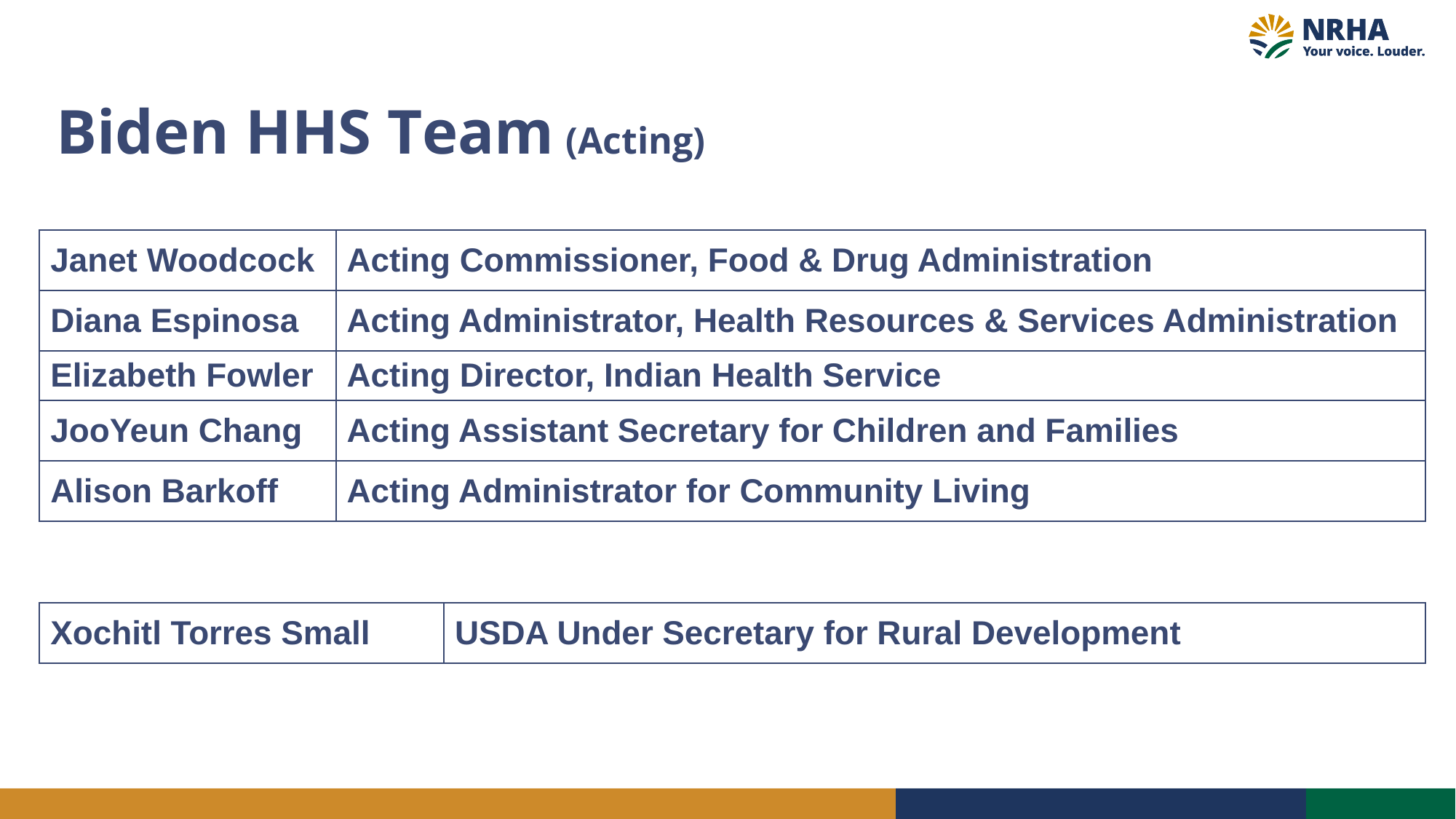

# Biden HHS Team (Acting)
| Janet Woodcock | Acting Commissioner, Food & Drug Administration |
| --- | --- |
| Diana Espinosa | Acting Administrator, Health Resources & Services Administration |
| Elizabeth Fowler | Acting Director, Indian Health Service |
| JooYeun Chang | Acting Assistant Secretary for Children and Families |
| Alison Barkoff | Acting Administrator for Community Living |
| Xochitl Torres Small | USDA Under Secretary for Rural Development |
| --- | --- |